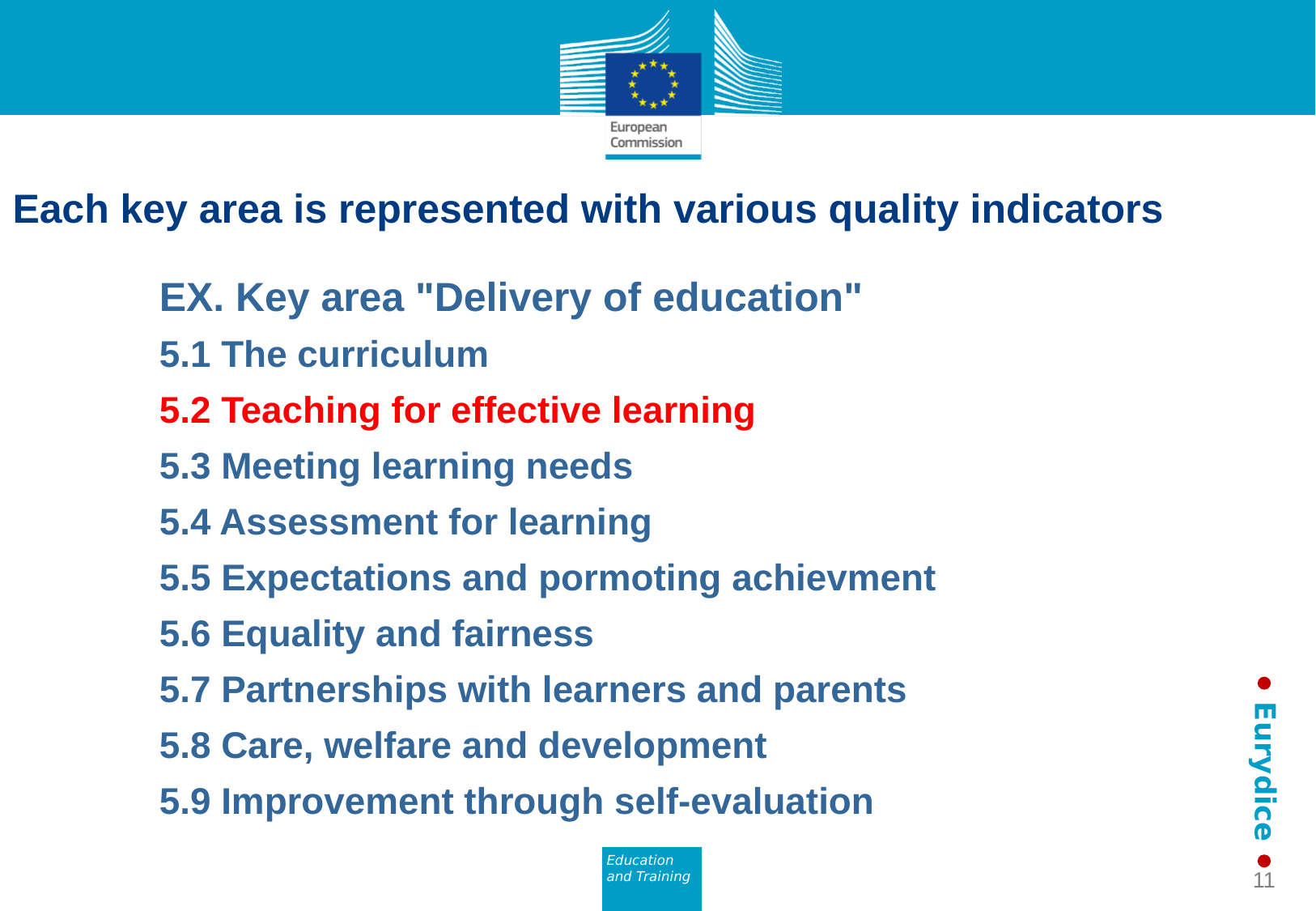

Each key area is represented with various quality indicators
EX. Key area "Delivery of education"
5.1 The curriculum
5.2 Teaching for effective learning
5.3 Meeting learning needs
5.4 Assessment for learning
5.5 Expectations and pormoting achievment
5.6 Equality and fairness
5.7 Partnerships with learners and parents
5.8 Care, welfare and development
5.9 Improvement through self-evaluation
11